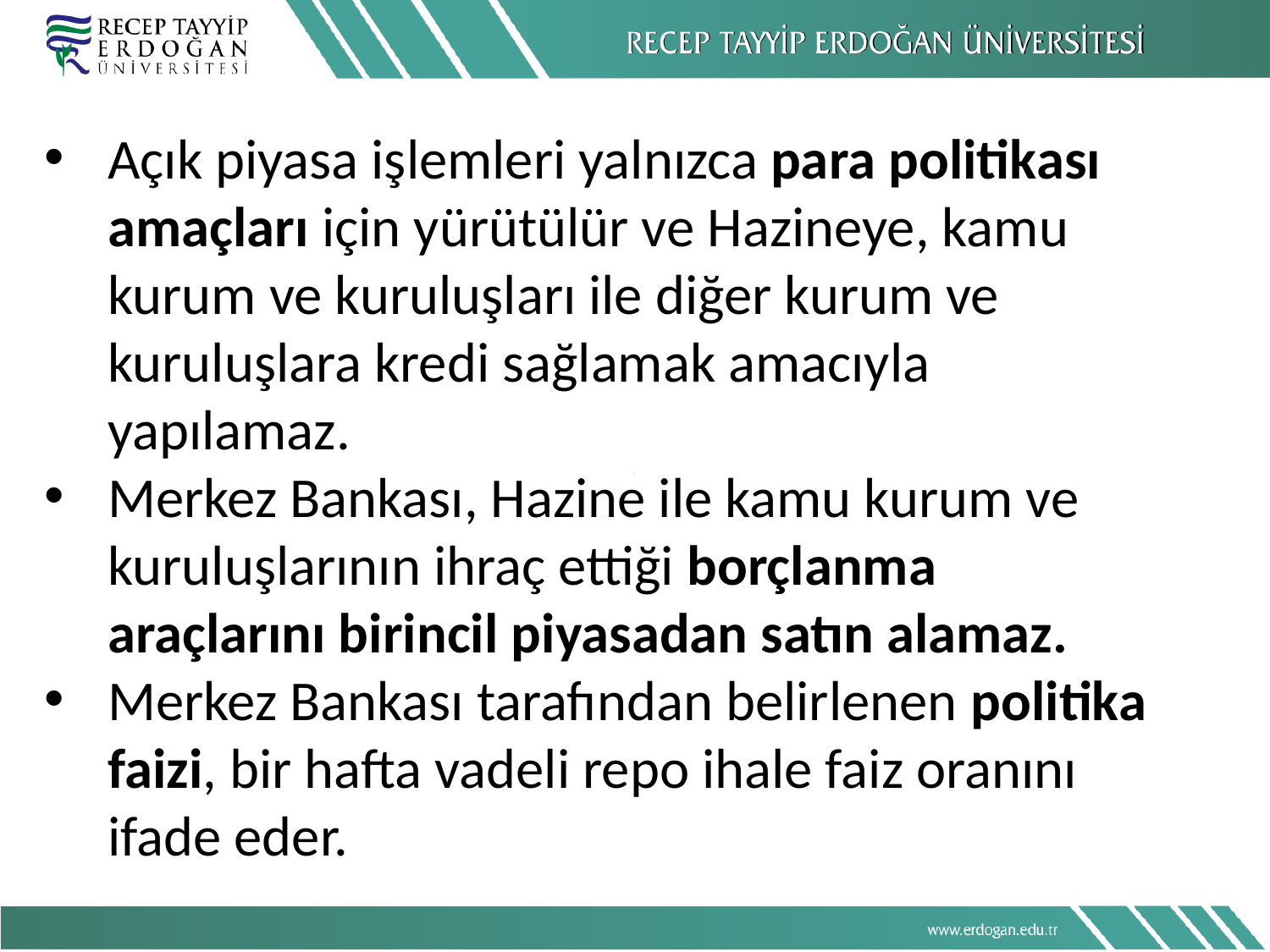

Açık piyasa işlemleri yalnızca para politikası amaçları için yürütülür ve Hazineye, kamu kurum ve kuruluşları ile diğer kurum ve kuruluşlara kredi sağlamak amacıyla yapılamaz.
Merkez Bankası, Hazine ile kamu kurum ve kuruluşlarının ihraç ettiği borçlanma araçlarını birincil piyasadan satın alamaz.
Merkez Bankası tarafından belirlenen politika faizi, bir hafta vadeli repo ihale faiz oranını ifade eder.